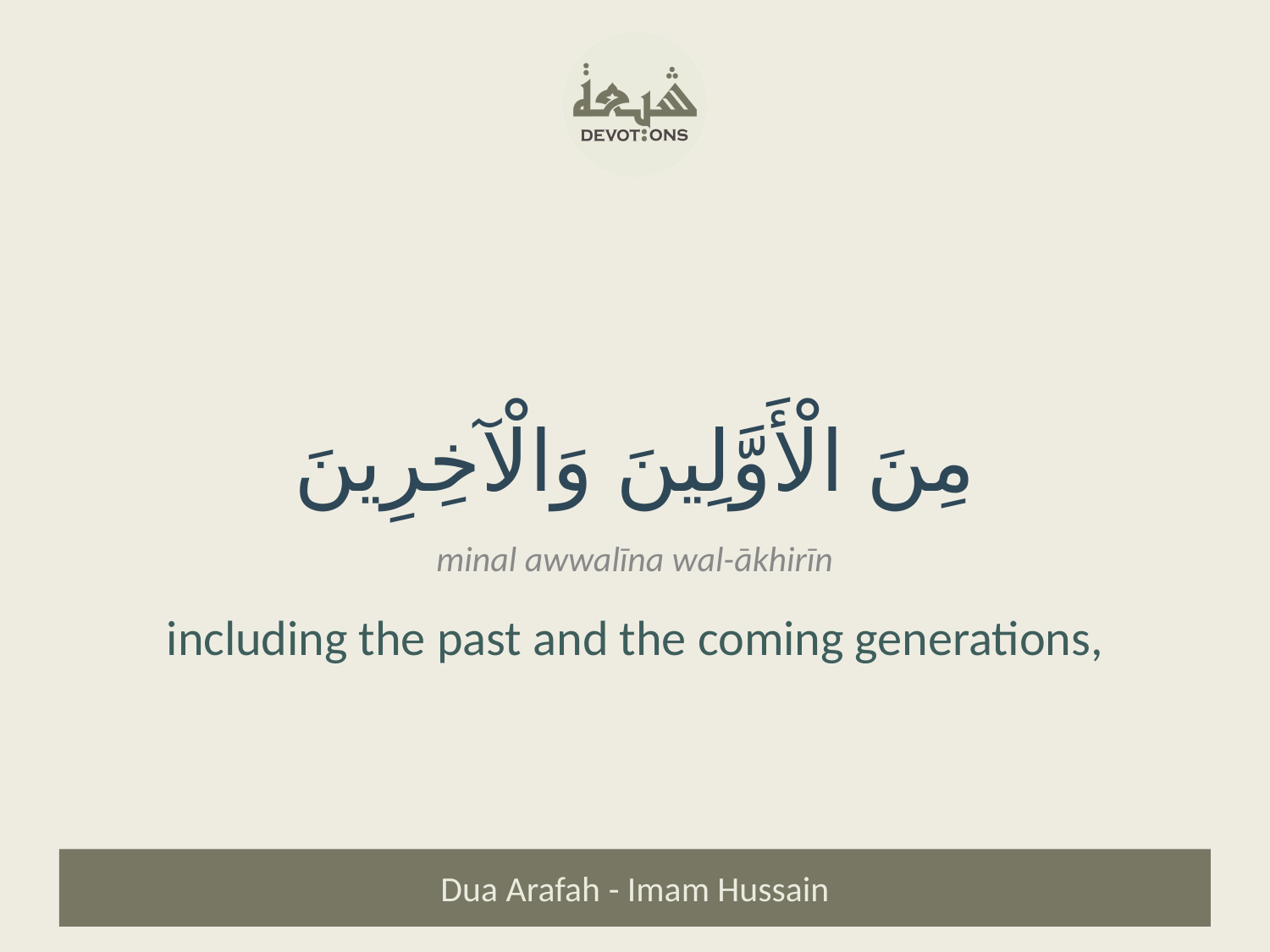

مِنَ الْأَوَّلِينَ وَالْآخِرِينَ
minal awwalīna wal-ākhirīn
including the past and the coming generations,
Dua Arafah - Imam Hussain